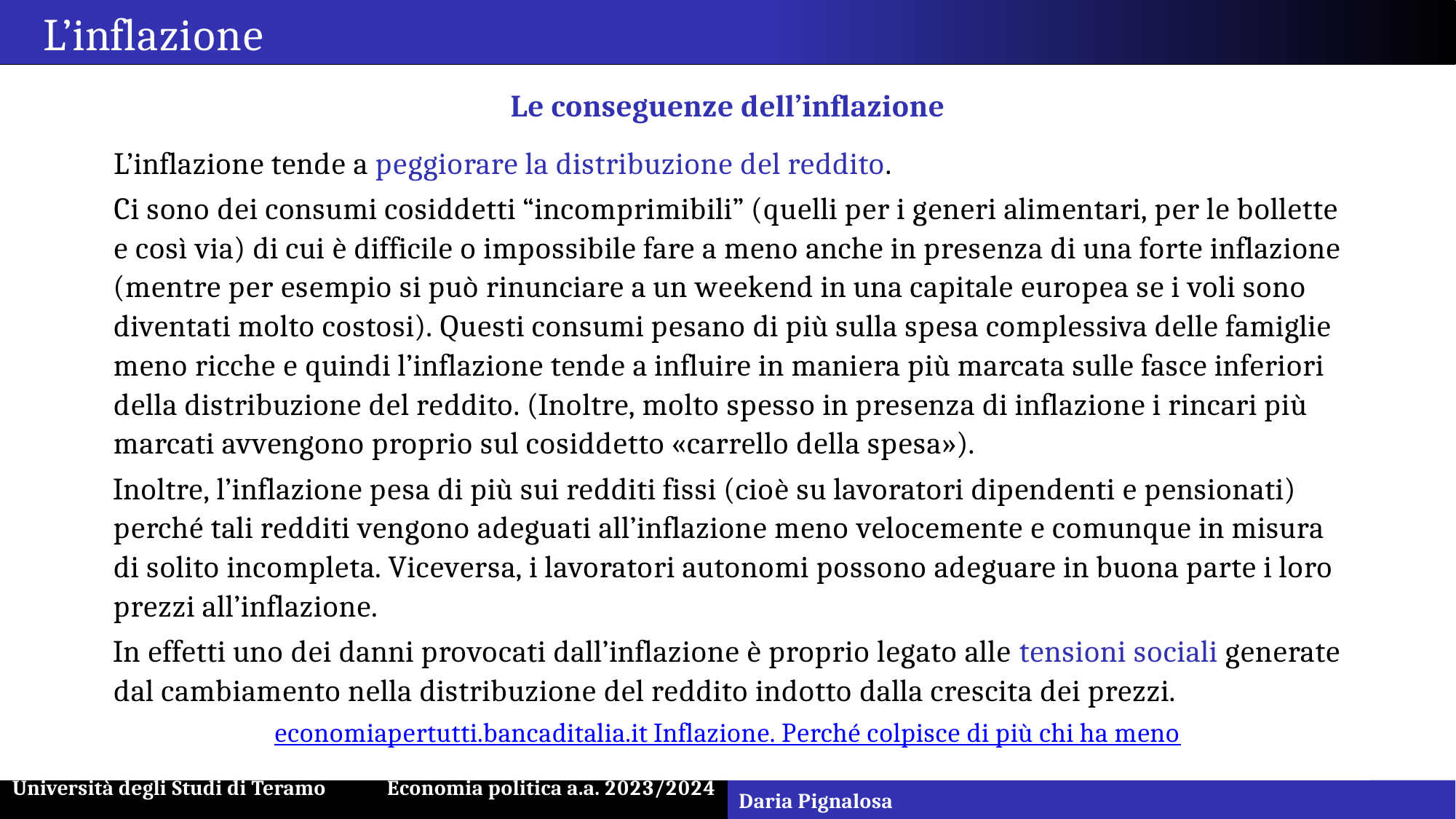

L’inflazione
Le conseguenze dell’inflazione
L’inflazione tende a peggiorare la distribuzione del reddito.
Ci sono dei consumi cosiddetti “incomprimibili” (quelli per i generi alimentari, per le bollette e così via) di cui è difficile o impossibile fare a meno anche in presenza di una forte inflazione (mentre per esempio si può rinunciare a un weekend in una capitale europea se i voli sono diventati molto costosi). Questi consumi pesano di più sulla spesa complessiva delle famiglie meno ricche e quindi l’inflazione tende a influire in maniera più marcata sulle fasce inferiori della distribuzione del reddito. (Inoltre, molto spesso in presenza di inflazione i rincari più marcati avvengono proprio sul cosiddetto «carrello della spesa»).
Inoltre, l’inflazione pesa di più sui redditi fissi (cioè su lavoratori dipendenti e pensionati) perché tali redditi vengono adeguati all’inflazione meno velocemente e comunque in misura di solito incompleta. Viceversa, i lavoratori autonomi possono adeguare in buona parte i loro prezzi all’inflazione.
In effetti uno dei danni provocati dall’inflazione è proprio legato alle tensioni sociali generate dal cambiamento nella distribuzione del reddito indotto dalla crescita dei prezzi.
economiapertutti.bancaditalia.it Inflazione. Perché colpisce di più chi ha meno
Università degli Studi di Teramo             Economia politica a.a. 2023/2024
Daria Pignalosa
17